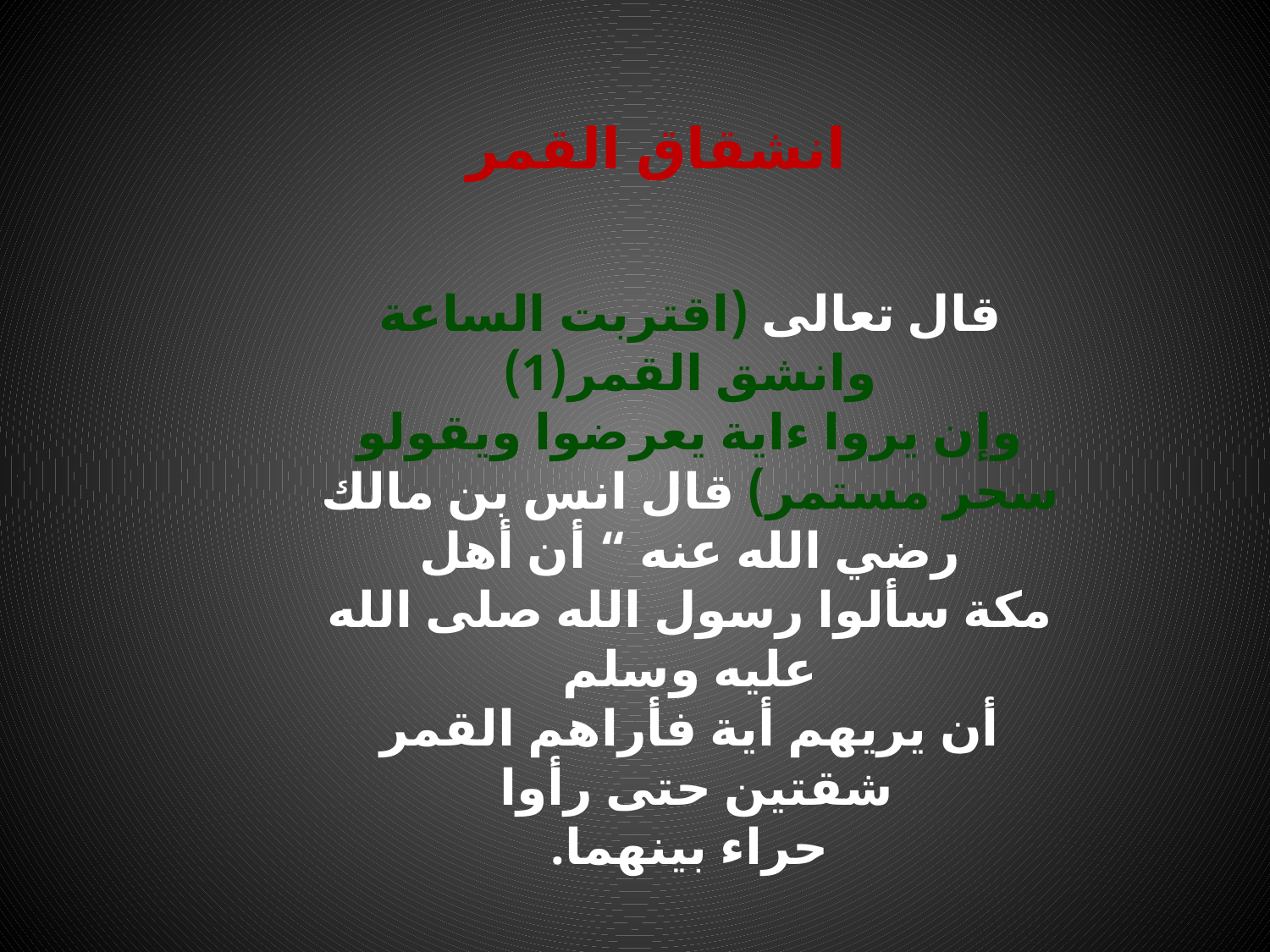

انشقاق القمر
قال تعالى (اقتربت الساعة وانشق القمر(1)
وإن يروا ءاية يعرضوا ويقولو سحر مستمر) قال انس بن مالك رضي الله عنه “ أن أهل
مكة سألوا رسول الله صلى الله عليه وسلم
أن يريهم أية فأراهم القمر شقتين حتى رأوا
حراء بينهما.